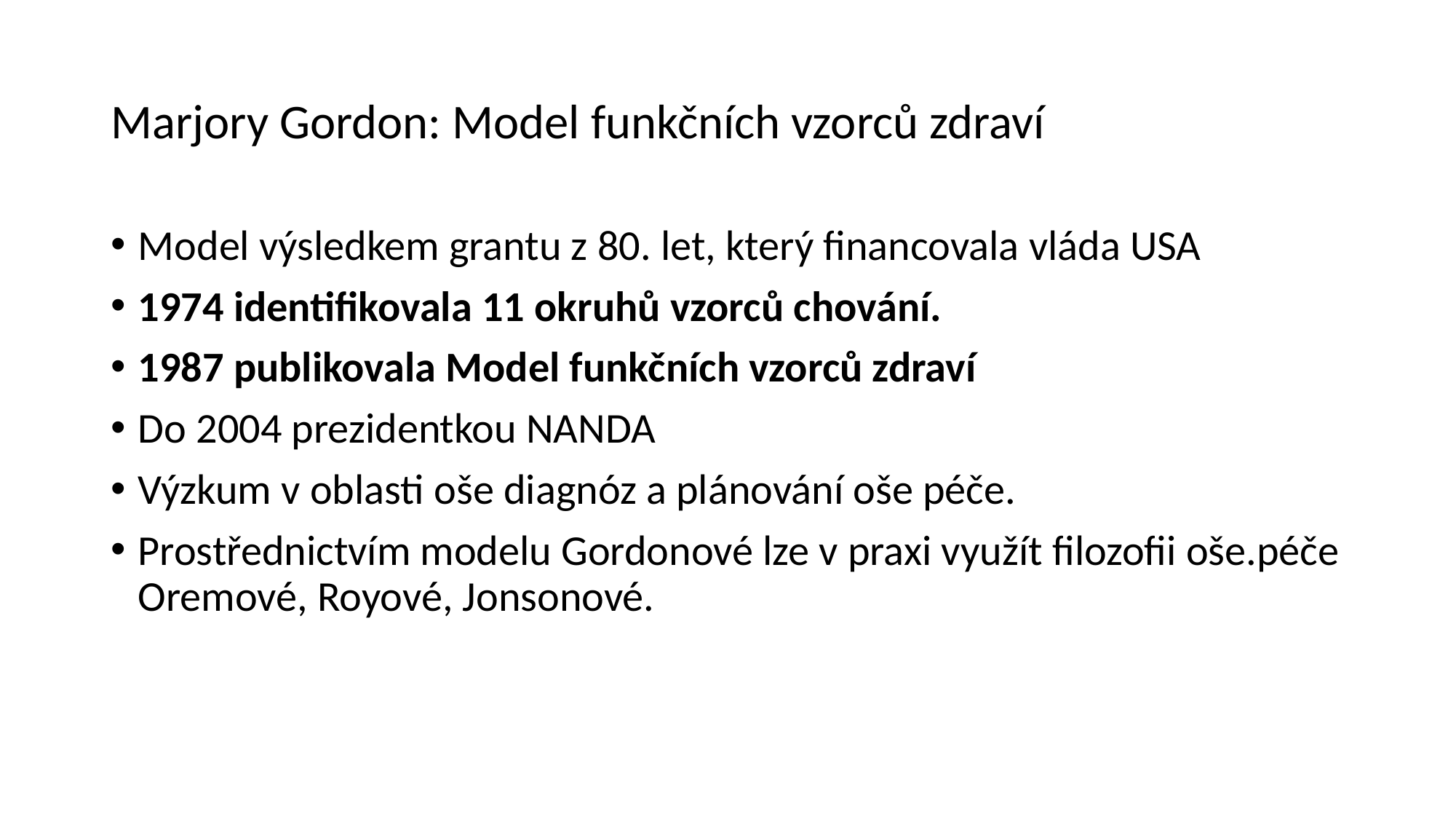

# Marjory Gordon: Model funkčních vzorců zdraví
Model výsledkem grantu z 80. let, který financovala vláda USA
1974 identifikovala 11 okruhů vzorců chování.
1987 publikovala Model funkčních vzorců zdraví
Do 2004 prezidentkou NANDA
Výzkum v oblasti oše diagnóz a plánování oše péče.
Prostřednictvím modelu Gordonové lze v praxi využít filozofii oše.péče Oremové, Royové, Jonsonové.